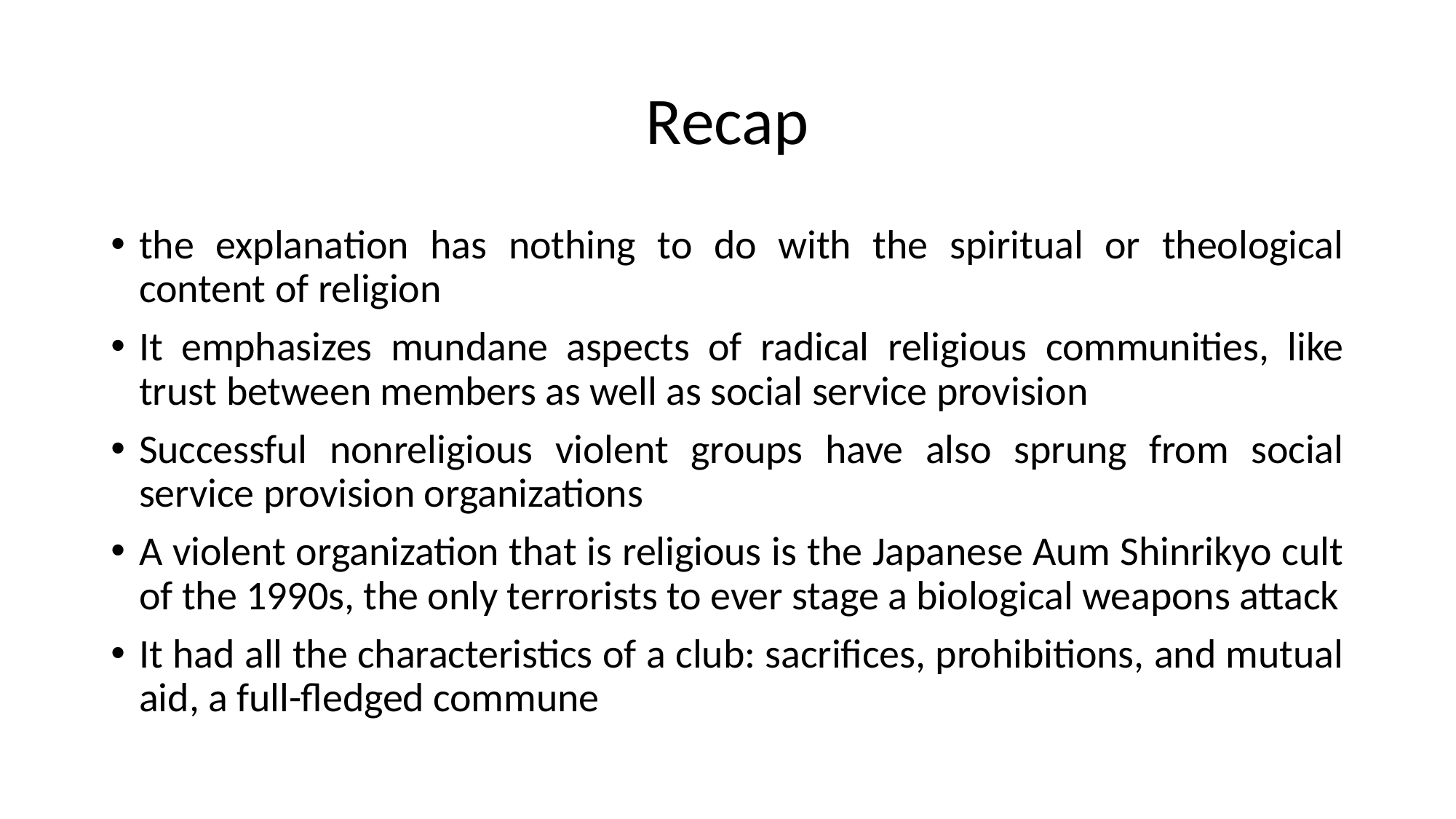

# Recap
the explanation has nothing to do with the spiritual or theological content of religion
It emphasizes mundane aspects of radical religious communities, like trust between members as well as social service provision
Successful nonreligious violent groups have also sprung from social service provision organizations
A violent organization that is religious is the Japanese Aum Shinrikyo cult of the 1990s, the only terrorists to ever stage a biological weapons attack
It had all the characteristics of a club: sacrifices, prohibitions, and mutual aid, a full-fledged commune